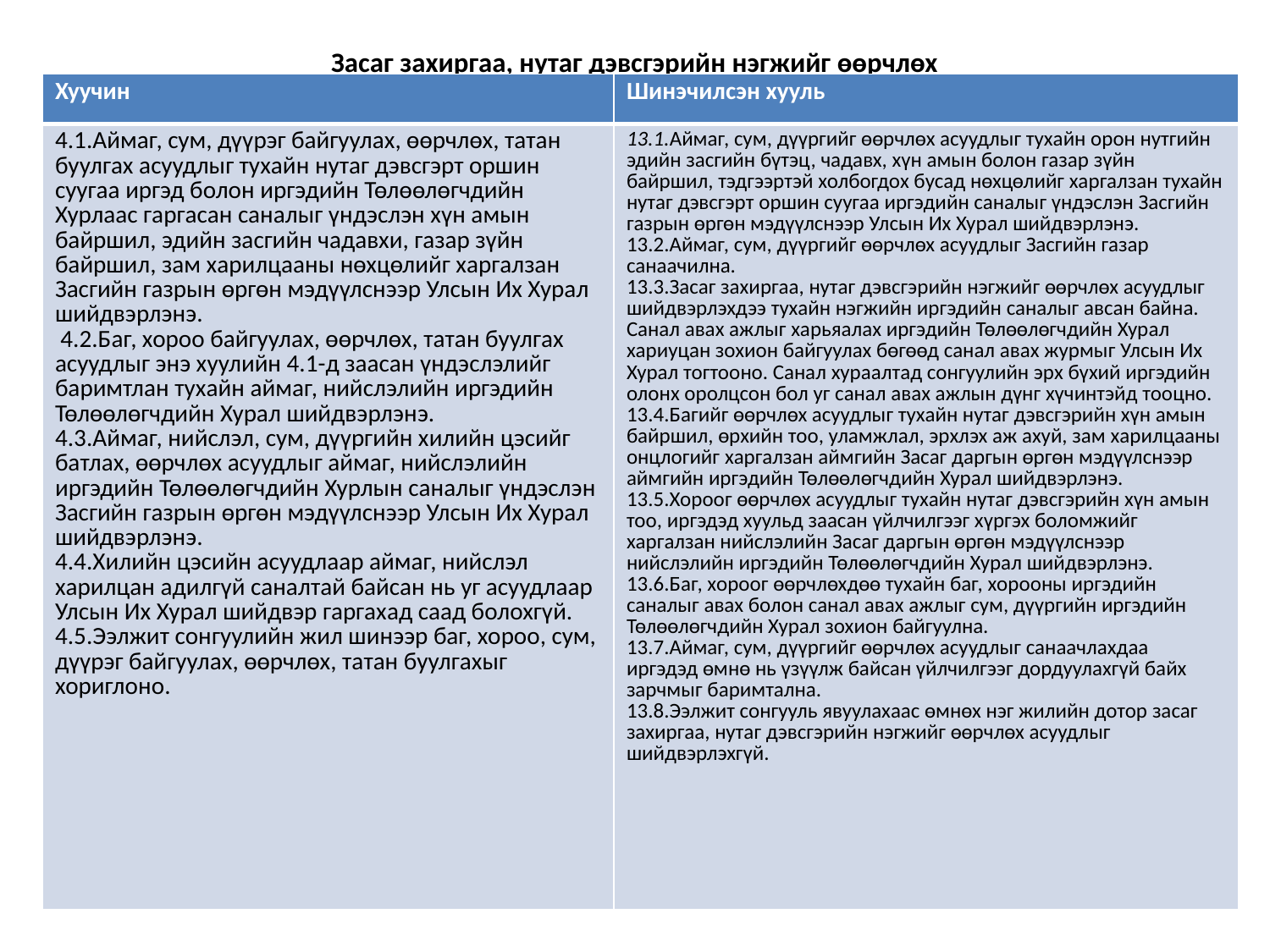

# Засаг захиргаа, нутаг дэвсгэрийн нэгжийг өөрчлөх
| Хуучин | Шинэчилсэн хууль |
| --- | --- |
| 4.1.Аймаг, сум, дүүрэг байгуулах, өөрчлөх, татан буулгах асуудлыг тухайн нутаг дэвсгэрт оршин суугаа иргэд болон иргэдийн Төлөөлөгчдийн Хурлаас гаргасан саналыг үндэслэн хүн амын байршил, эдийн засгийн чадавхи, газар зүйн байршил, зам харилцааны нөхцөлийг харгалзан Засгийн газрын өргөн мэдүүлснээр Улсын Их Хурал шийдвэрлэнэ.  4.2.Баг, хороо байгуулах, өөрчлөх, татан буулгах асуудлыг энэ хуулийн 4.1-д заасан үндэслэлийг баримтлан тухайн аймаг, нийслэлийн иргэдийн Төлөөлөгчдийн Хурал шийдвэрлэнэ. 4.3.Аймаг, нийслэл, сум, дүүргийн хилийн цэсийг батлах, өөрчлөх асуудлыг аймаг, нийслэлийн иргэдийн Төлөөлөгчдийн Хурлын саналыг үндэслэн Засгийн газрын өргөн мэдүүлснээр Улсын Их Хурал шийдвэрлэнэ. 4.4.Хилийн цэсийн асуудлаар аймаг, нийслэл харилцан адилгүй саналтай байсан нь уг асуудлаар Улсын Их Хурал шийдвэр гаргахад саад болохгүй.  4.5.Ээлжит сонгуулийн жил шинээр баг, хороо, сум, дүүрэг байгуулах, өөрчлөх, татан буулгахыг хориглоно. | 13.1.Аймаг, сум, дүүргийг өөрчлөх асуудлыг тухайн орон нутгийн эдийн засгийн бүтэц, чадавх, хүн амын болон газар зүйн байршил, тэдгээртэй холбогдох бусад нөхцөлийг харгалзан тухайн нутаг дэвсгэрт оршин суугаа иргэдийн саналыг үндэслэн Засгийн газрын өргөн мэдүүлснээр Улсын Их Хурал шийдвэрлэнэ. 13.2.Аймаг, сум, дүүргийг өөрчлөх асуудлыг Засгийн газар санаачилна. 13.3.Засаг захиргаа, нутаг дэвсгэрийн нэгжийг өөрчлөх асуудлыг шийдвэрлэхдээ тухайн нэгжийн иргэдийн саналыг авсан байна. Санал авах ажлыг харьяалах иргэдийн Төлөөлөгчдийн Хурал хариуцан зохион байгуулах бөгөөд санал авах журмыг Улсын Их Хурал тогтооно. Санал хураалтад сонгуулийн эрх бүхий иргэдийн олонх оролцсон бол уг санал авах ажлын дүнг хүчинтэйд тооцно. 13.4.Багийг өөрчлөх асуудлыг тухайн нутаг дэвсгэрийн хүн амын байршил, өрхийн тоо, уламжлал, эрхлэх аж ахуй, зам харилцааны онцлогийг харгалзан аймгийн Засаг даргын өргөн мэдүүлснээр аймгийн иргэдийн Төлөөлөгчдийн Хурал шийдвэрлэнэ. 13.5.Хороог өөрчлөх асуудлыг тухайн нутаг дэвсгэрийн хүн амын тоо, иргэдэд хуульд заасан үйлчилгээг хүргэх боломжийг харгалзан нийслэлийн Засаг даргын өргөн мэдүүлснээр нийслэлийн иргэдийн Төлөөлөгчдийн Хурал шийдвэрлэнэ. 13.6.Баг, хороог өөрчлөхдөө тухайн баг, хорооны иргэдийн саналыг авах болон санал авах ажлыг сум, дүүргийн иргэдийн Төлөөлөгчдийн Хурал зохион байгуулна. 13.7.Аймаг, сум, дүүргийг өөрчлөх асуудлыг санаачлахдаа иргэдэд өмнө нь үзүүлж байсан үйлчилгээг дордуулахгүй байх зарчмыг баримтална. 13.8.Ээлжит сонгууль явуулахаас өмнөх нэг жилийн дотор засаг захиргаа, нутаг дэвсгэрийн нэгжийг өөрчлөх асуудлыг шийдвэрлэхгүй. |